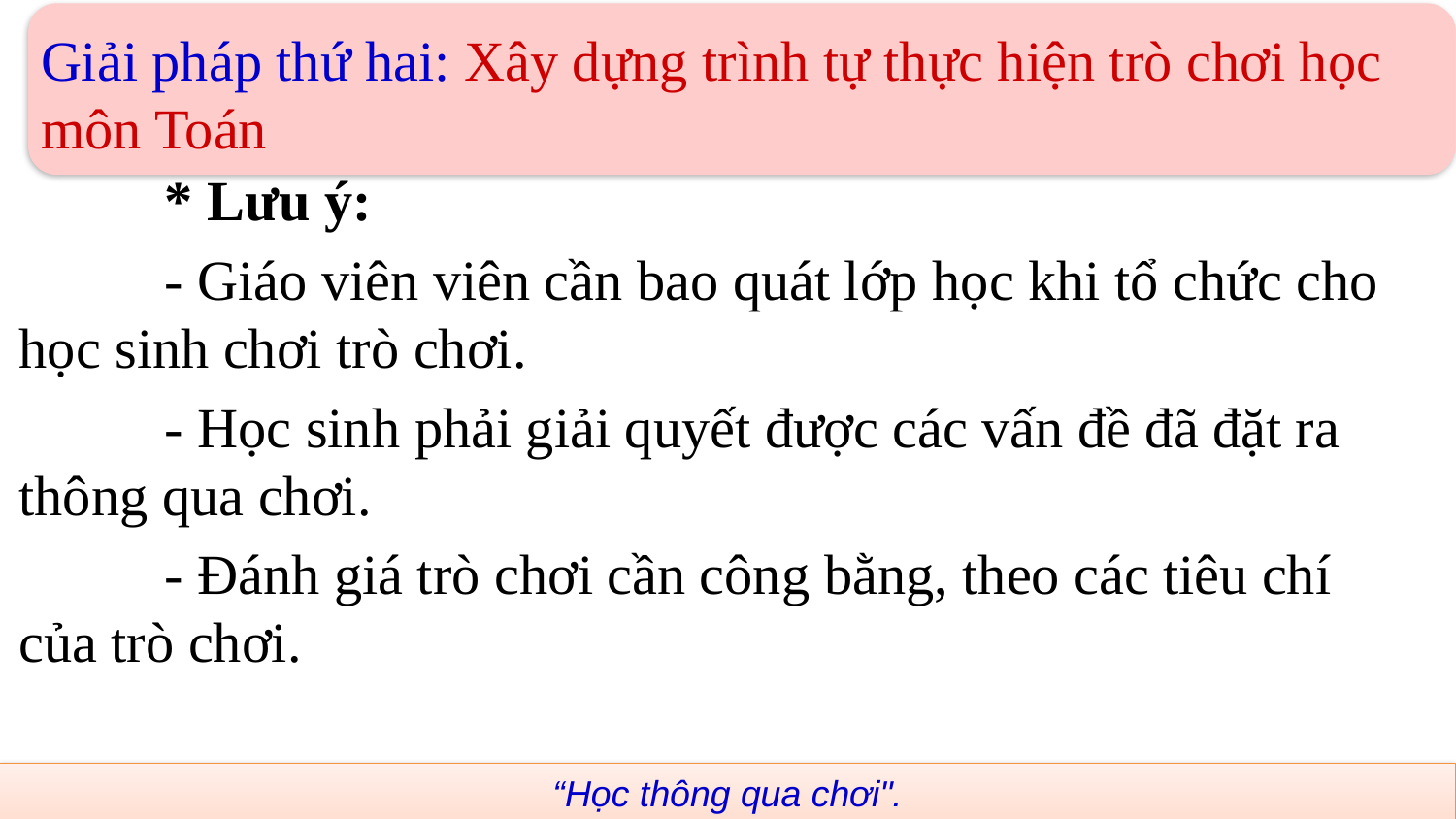

Giải pháp thứ hai: Xây dựng trình tự thực hiện trò chơi học môn Toán

	* Lưu ý:
	- Giáo viên viên cần bao quát lớp học khi tổ chức cho học sinh chơi trò chơi.
	- Học sinh phải giải quyết được các vấn đề đã đặt ra thông qua chơi.
	- Đánh giá trò chơi cần công bằng, theo các tiêu chí của trò chơi.
“Học thông qua chơi".